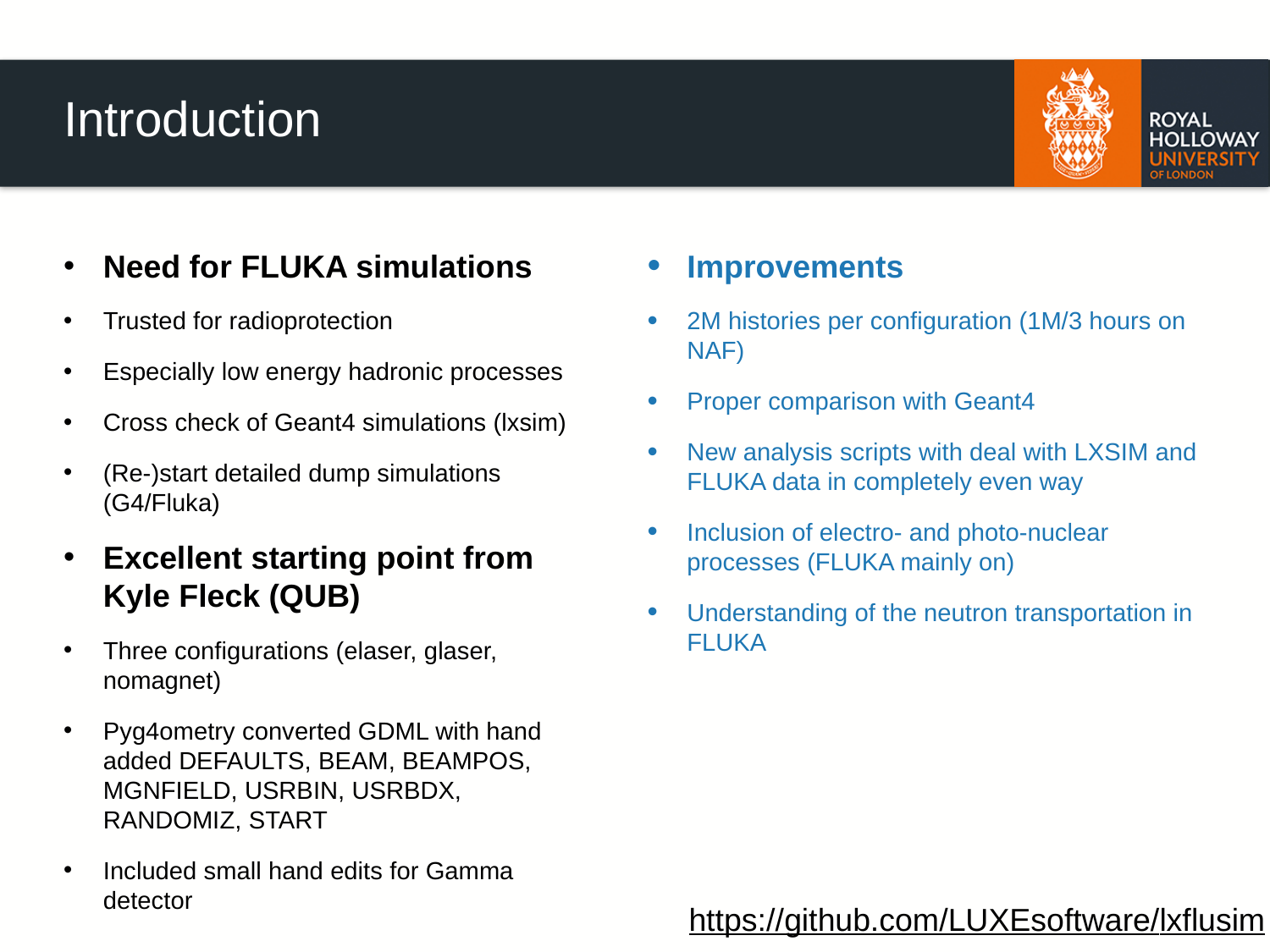

# Introduction
Need for FLUKA simulations
Trusted for radioprotection
Especially low energy hadronic processes
Cross check of Geant4 simulations (lxsim)
(Re-)start detailed dump simulations (G4/Fluka)
Excellent starting point from Kyle Fleck (QUB)
Three configurations (elaser, glaser, nomagnet)
Pyg4ometry converted GDML with hand added DEFAULTS, BEAM, BEAMPOS, MGNFIELD, USRBIN, USRBDX, RANDOMIZ, START
Included small hand edits for Gamma detector

Improvements
2M histories per configuration (1M/3 hours on NAF)
Proper comparison with Geant4
New analysis scripts with deal with LXSIM and FLUKA data in completely even way
Inclusion of electro- and photo-nuclear processes (FLUKA mainly on)
Understanding of the neutron transportation in FLUKA
https://github.com/LUXEsoftware/lxflusim